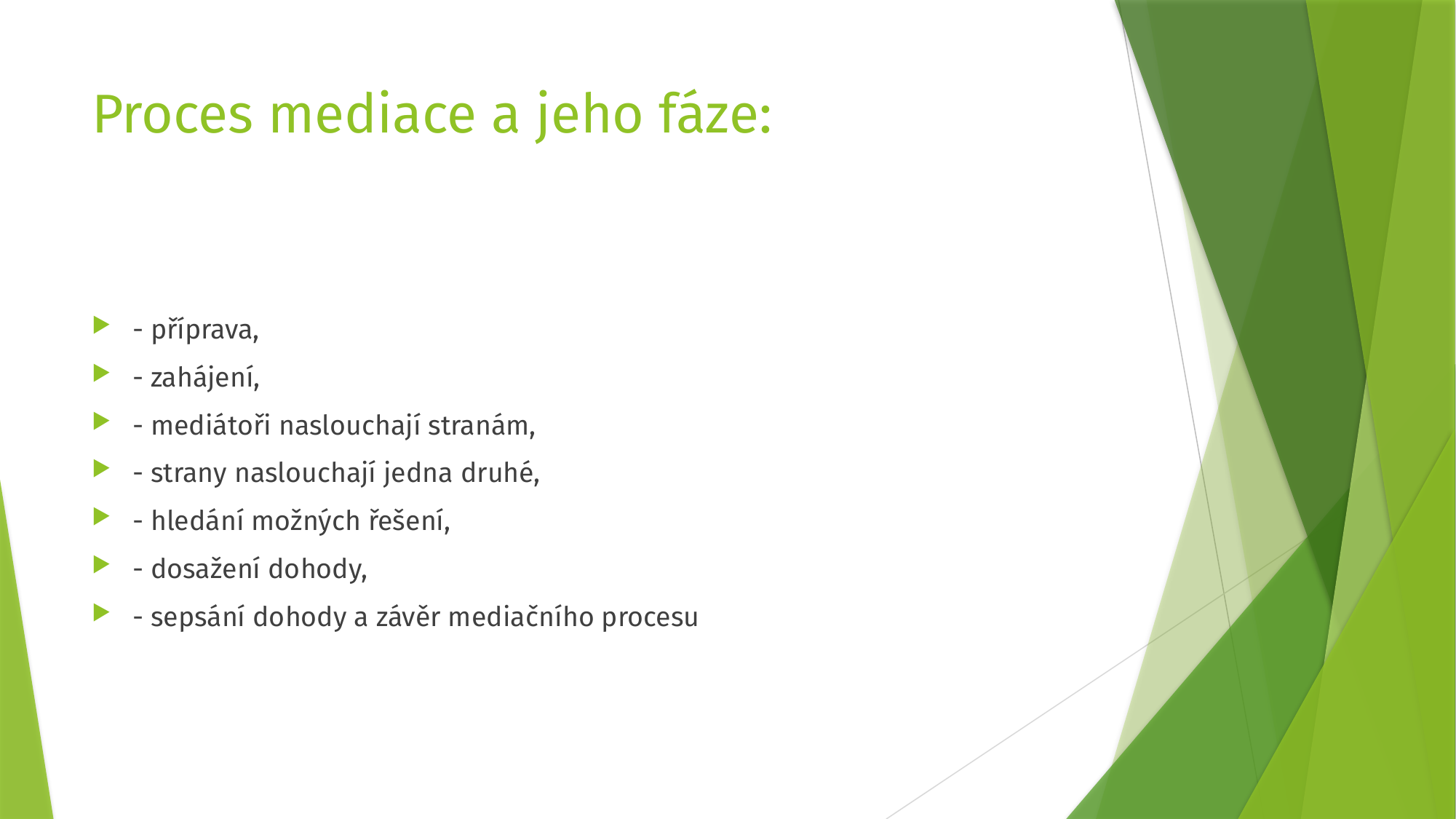

# Proces mediace a jeho fáze:

- příprava,
- zahájení,
- mediátoři naslouchají stranám,
- strany naslouchají jedna druhé,
- hledání možných řešení,
- dosažení dohody,
- sepsání dohody a závěr mediačního procesu